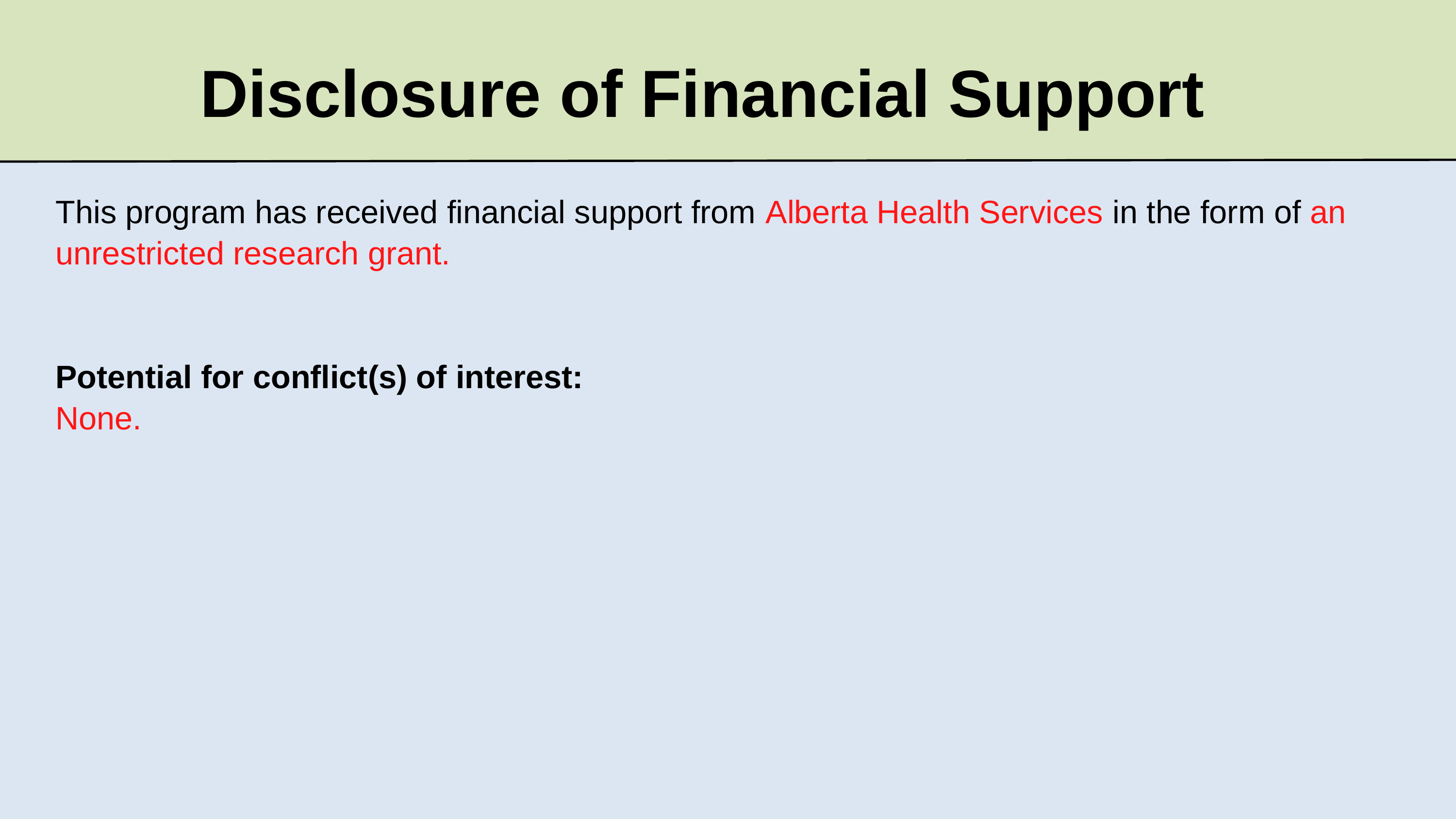

COI – Presenter Disclosure (2)
Disclosure of Financial Support

This program has received financial support from Alberta Health Services in the form of an unrestricted research grant.

Potential for conflict(s) of interest:
None.